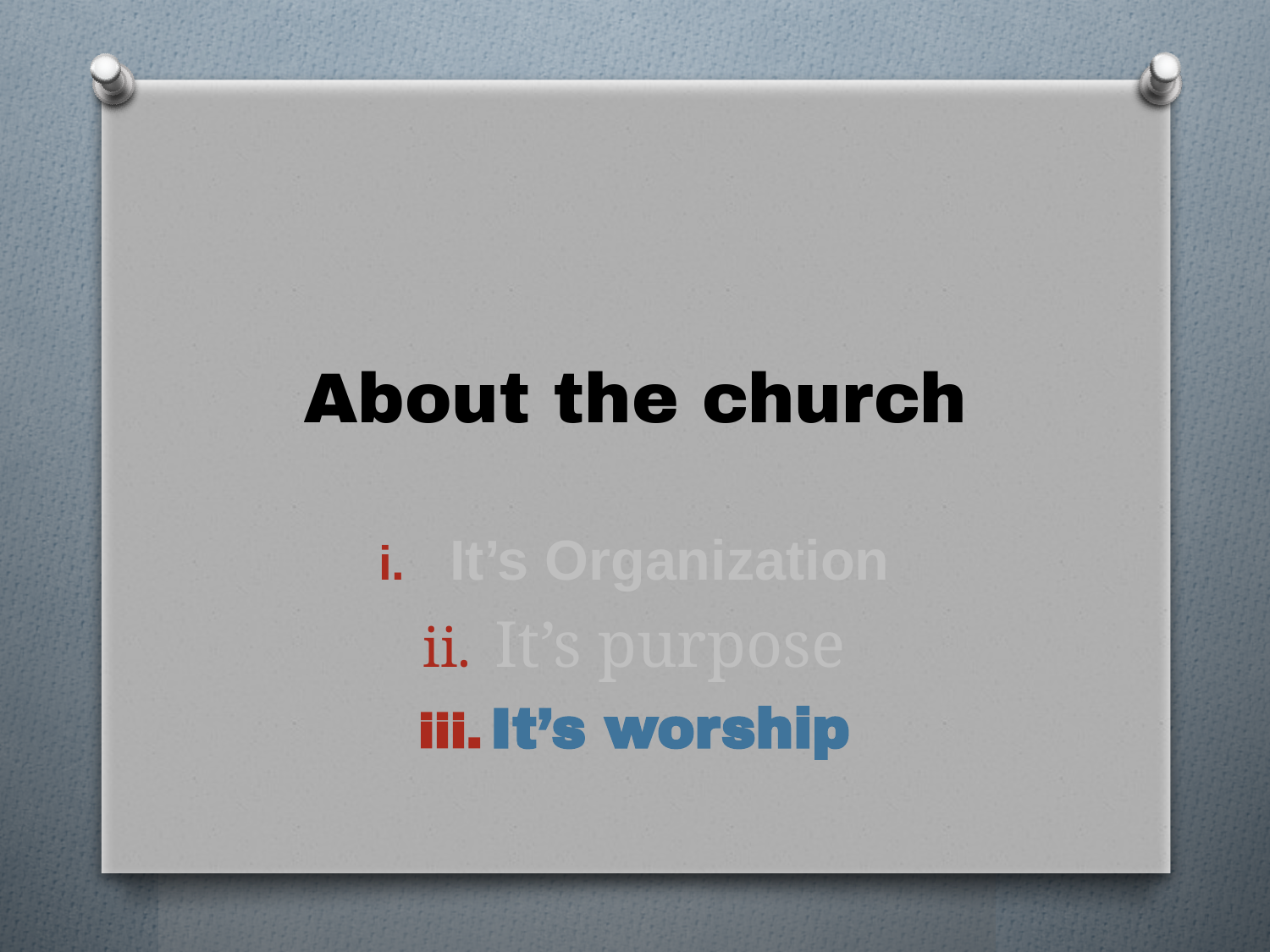

# About the church
It’s Organization
It’s purpose
It’s worship